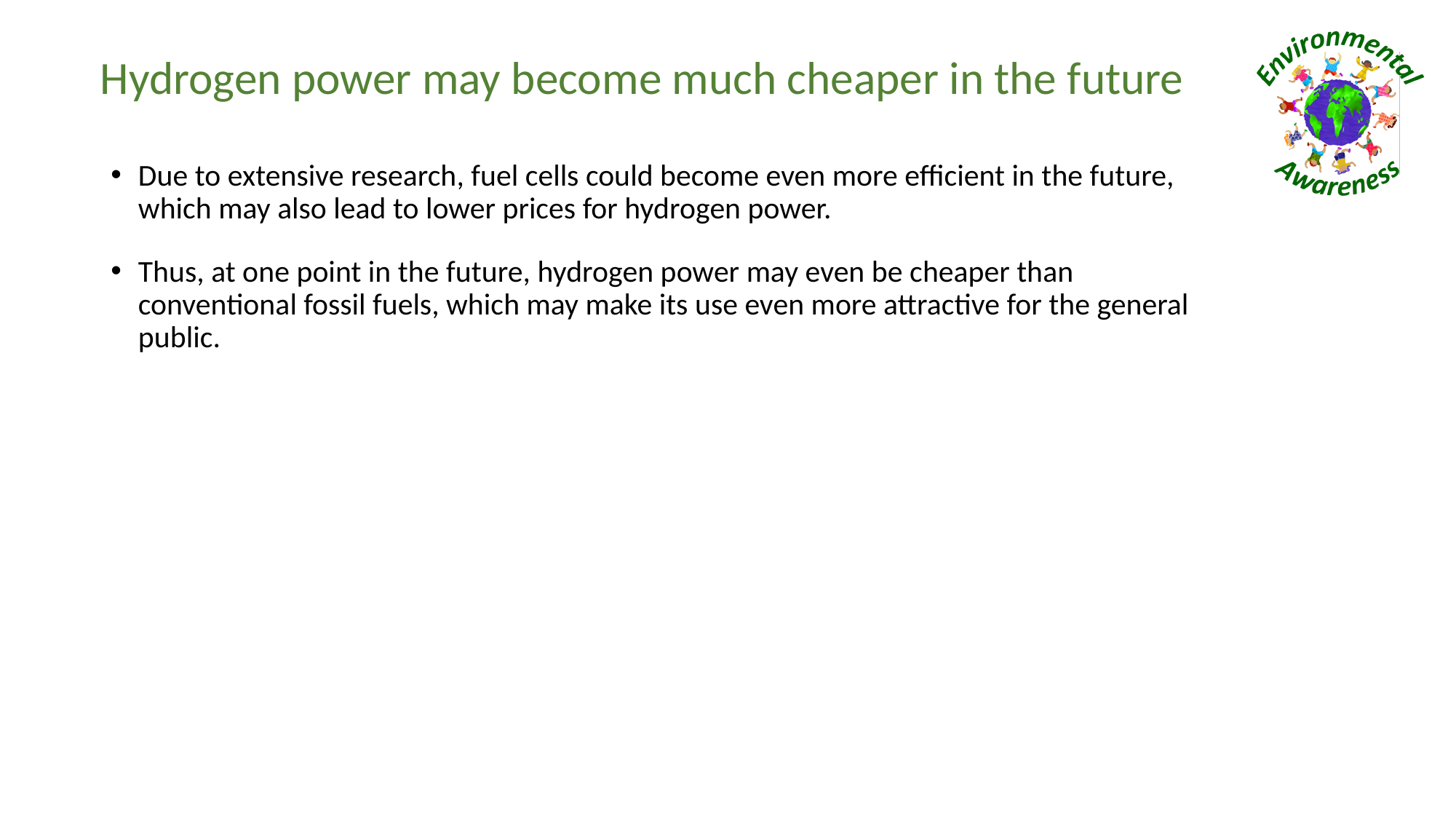

# Hydrogen power may become much cheaper in the future
Due to extensive research, fuel cells could become even more efficient in the future, which may also lead to lower prices for hydrogen power.
Thus, at one point in the future, hydrogen power may even be cheaper than conventional fossil fuels, which may make its use even more attractive for the general public.